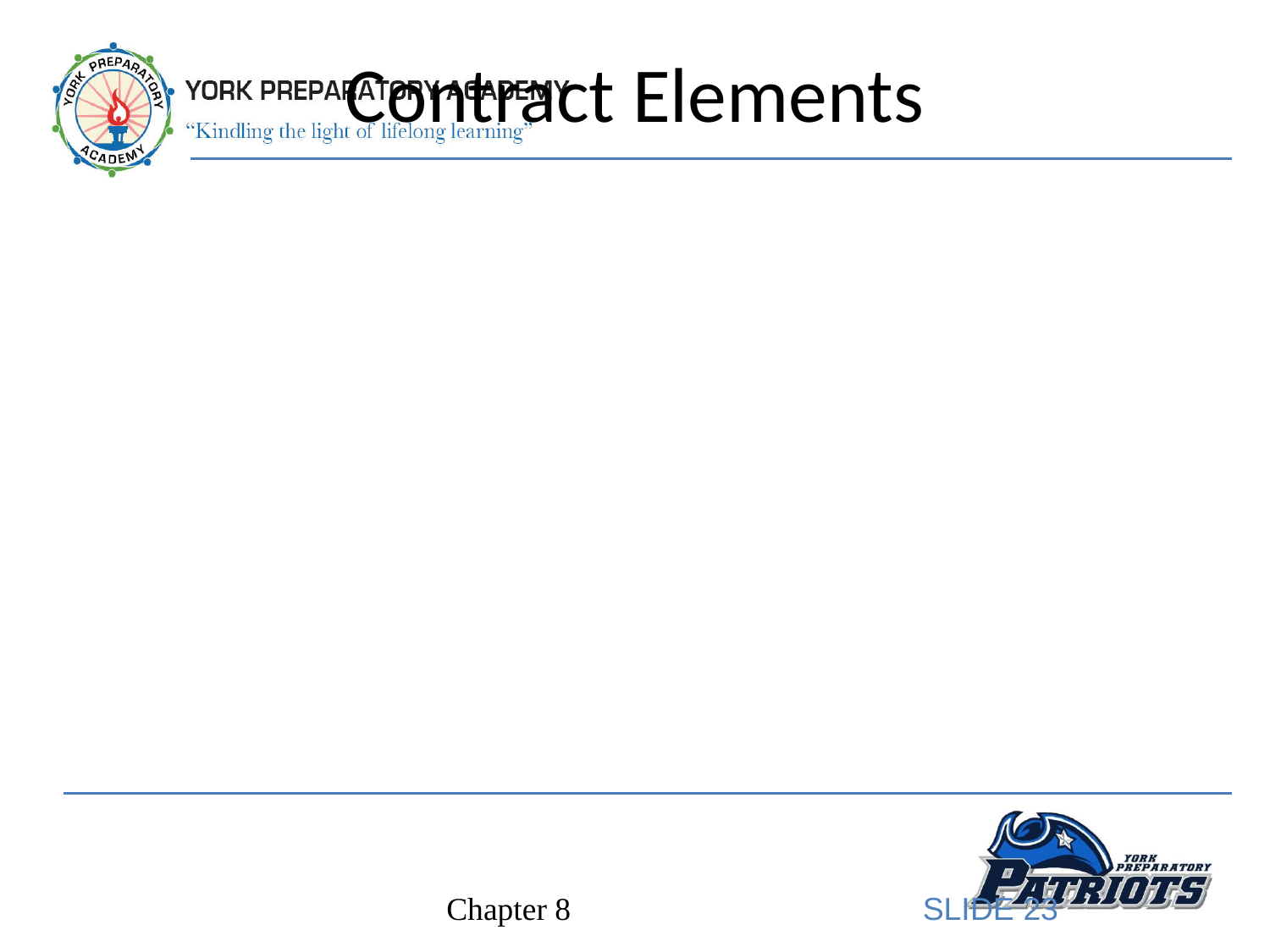

# Contract Elements
Agreement
Consideration
Contractual capacity
Legality
SLIDE 23
Chapter 8